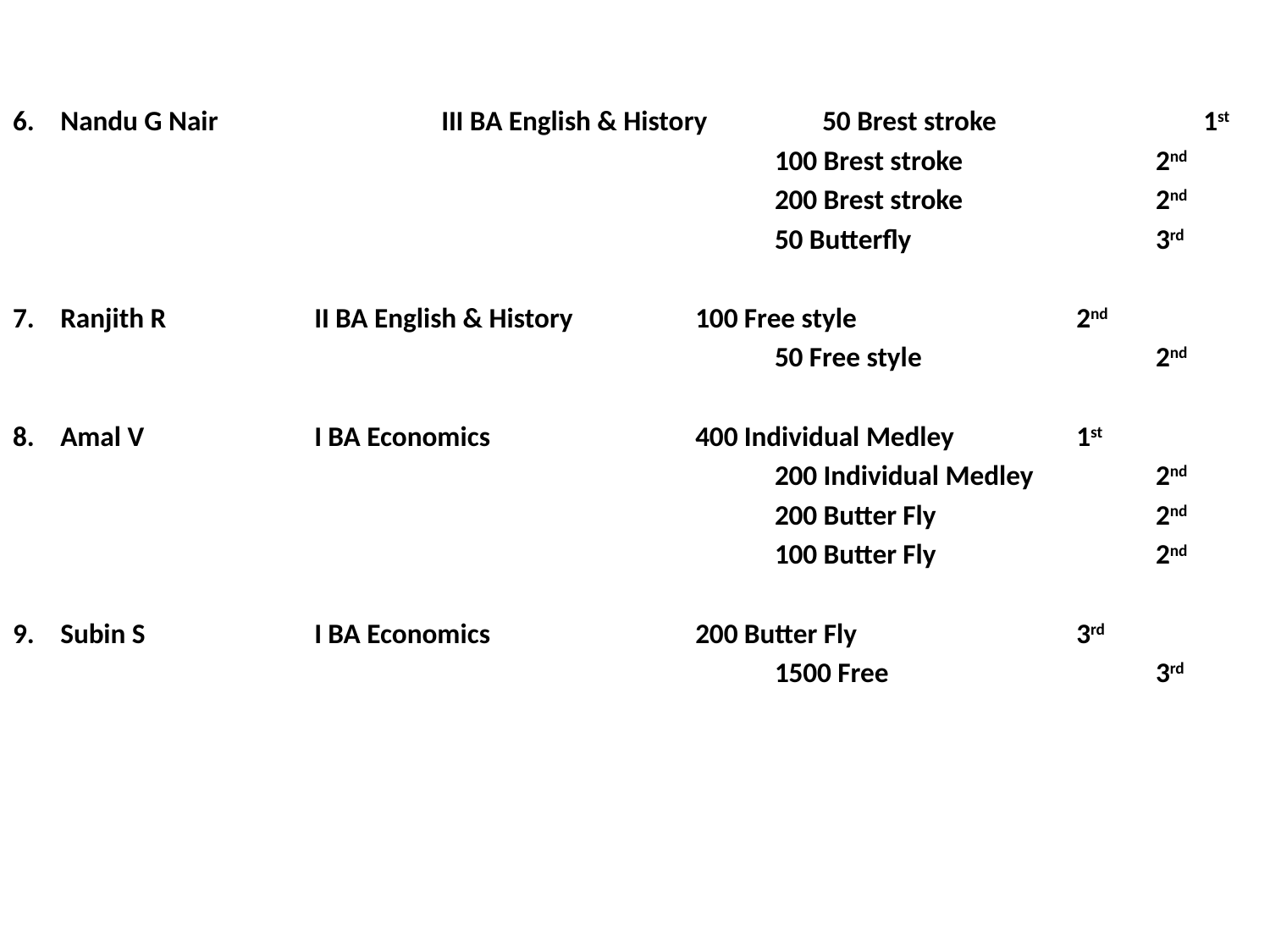

Nandu G Nair		III BA English & History 	50 Brest stroke		1st
						100 Brest stroke 		2nd
						200 Brest stroke		2nd
						50 Butterfly 		3rd

Ranjith R		II BA English & History 	100 Free style 		2nd
						50 Free style		2nd

Amal V		I BA Economics 		400 Individual Medley 	1st
						200 Individual Medley 	2nd
						200 Butter Fly 		2nd
						100 Butter Fly 		2nd

Subin S		I BA Economics 		200 Butter Fly 		3rd
						1500 Free 			3rd